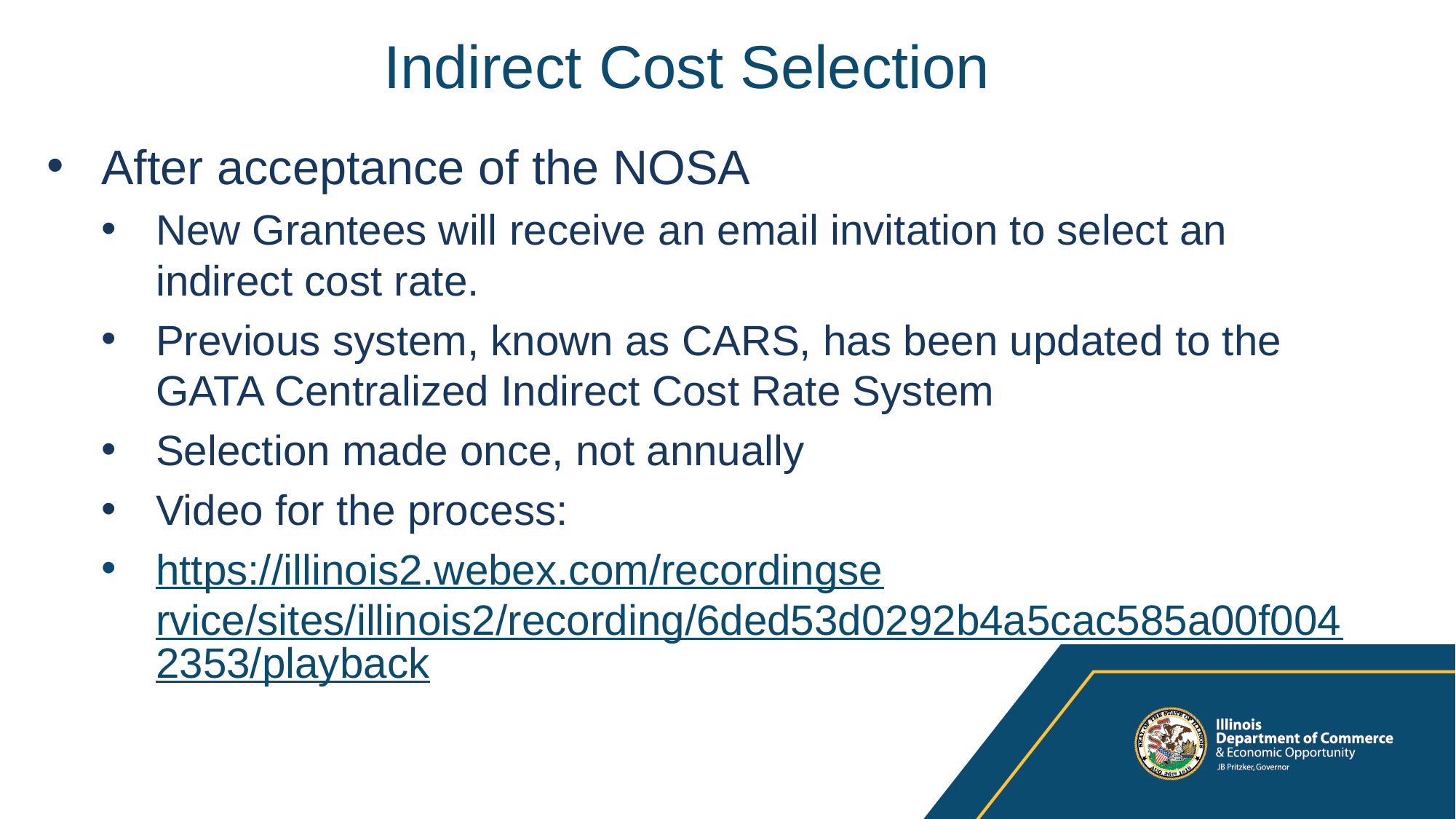

# Indirect Cost Selection
After acceptance of the NOSA
New Grantees will receive an email invitation to select an indirect cost rate.
Previous system, known as CARS, has been updated to the GATA Centralized Indirect Cost Rate System
Selection made once, not annually
Video for the process:
https://illinois2.webex.com/recordingservice/sites/illinois2/recording/6ded53d0292b4a5cac585a00f0042353/playback